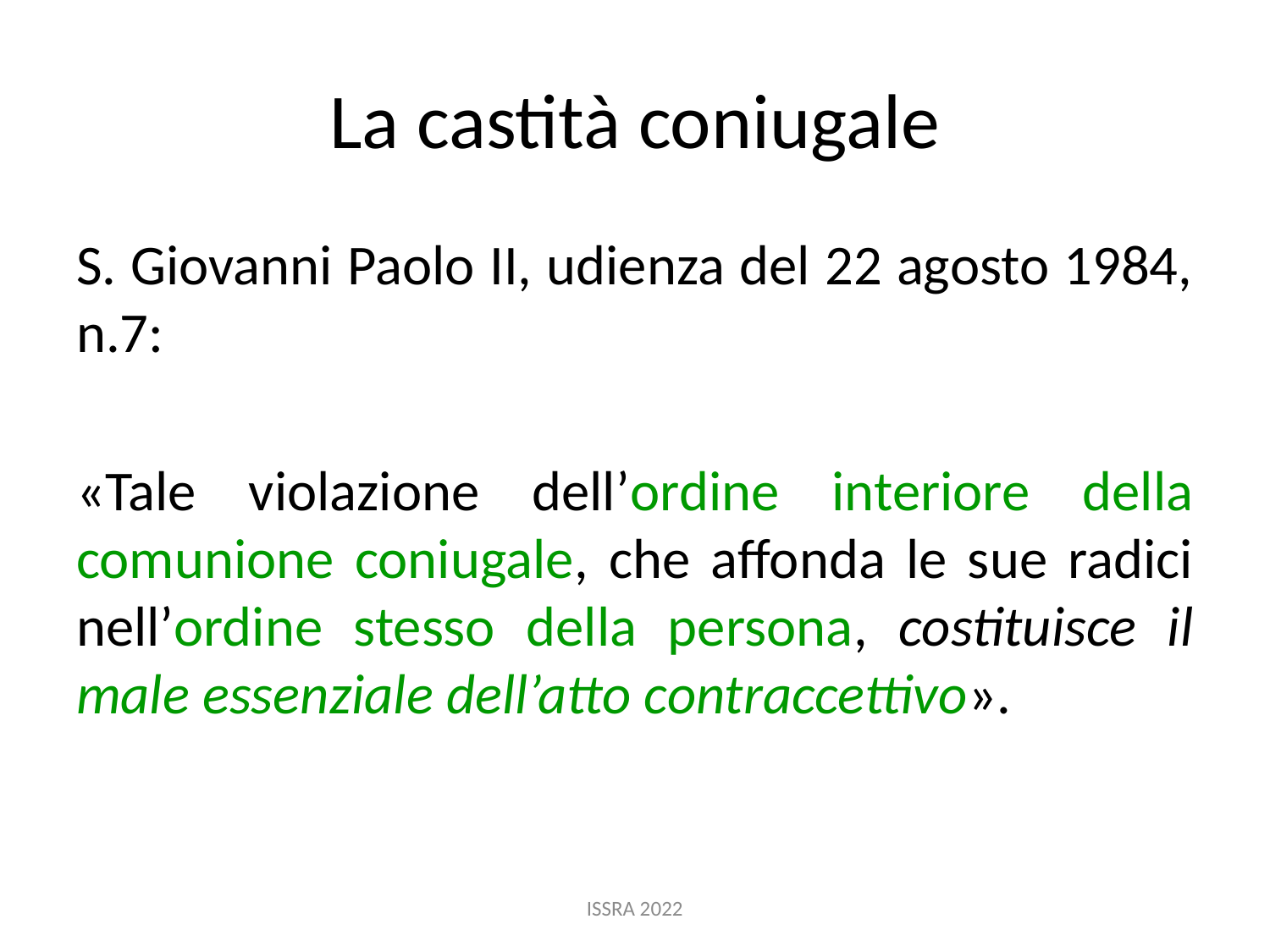

# La castità coniugale
S. Giovanni Paolo II, udienza del 22 agosto 1984, n.7:

«Tale violazione dell’ordine interiore della comunione coniugale, che affonda le sue radici nell’ordine stesso della persona, costituisce il male essenziale dell’atto contraccettivo».
ISSRA 2022